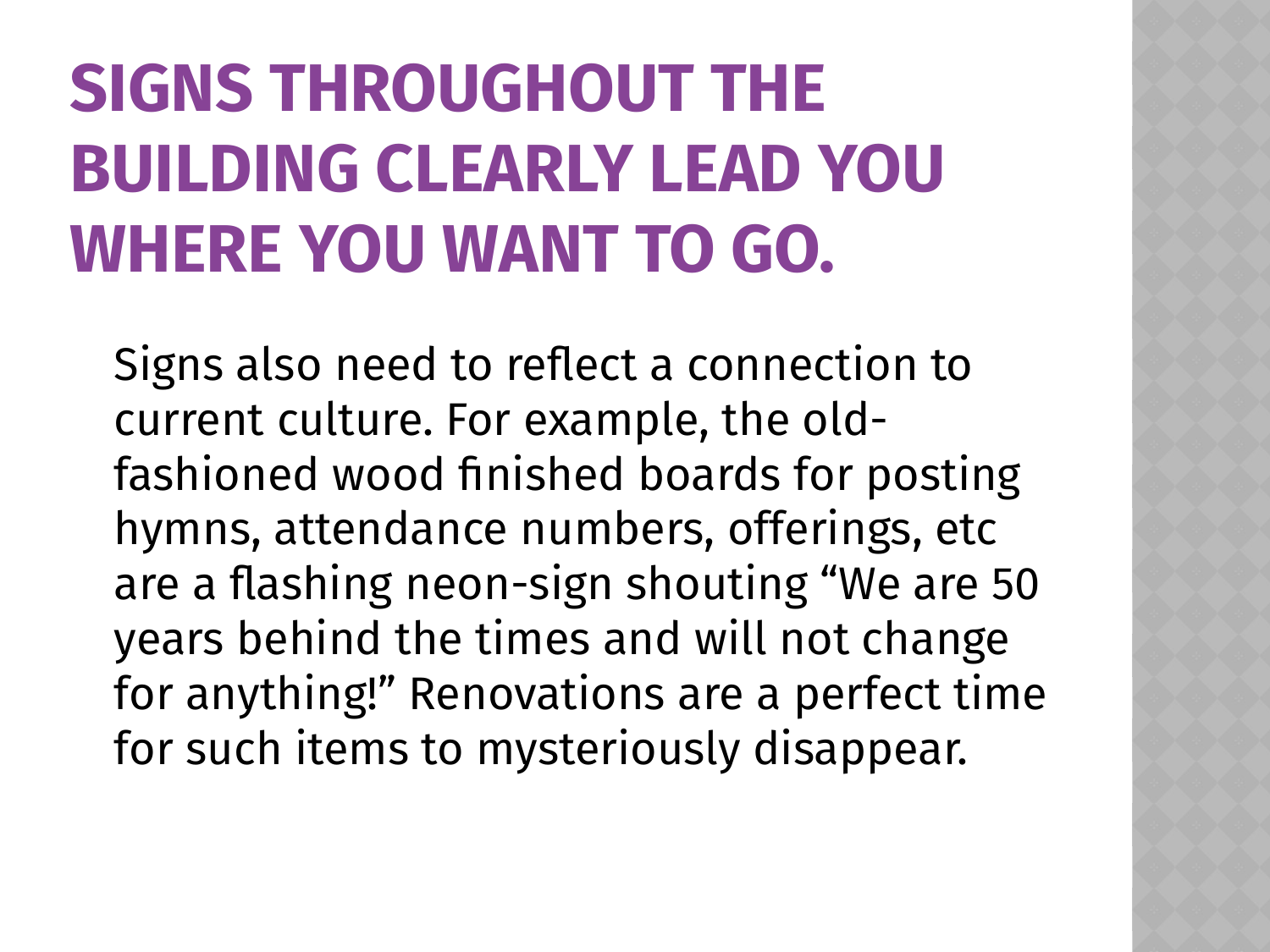

# Signs throughout the building clearly lead you where you want to go.
	Signs also need to reflect a connection to current culture. For example, the old-fashioned wood finished boards for posting hymns, attendance numbers, offerings, etc are a flashing neon-sign shouting “We are 50 years behind the times and will not change for anything!” Renovations are a perfect time for such items to mysteriously disappear.